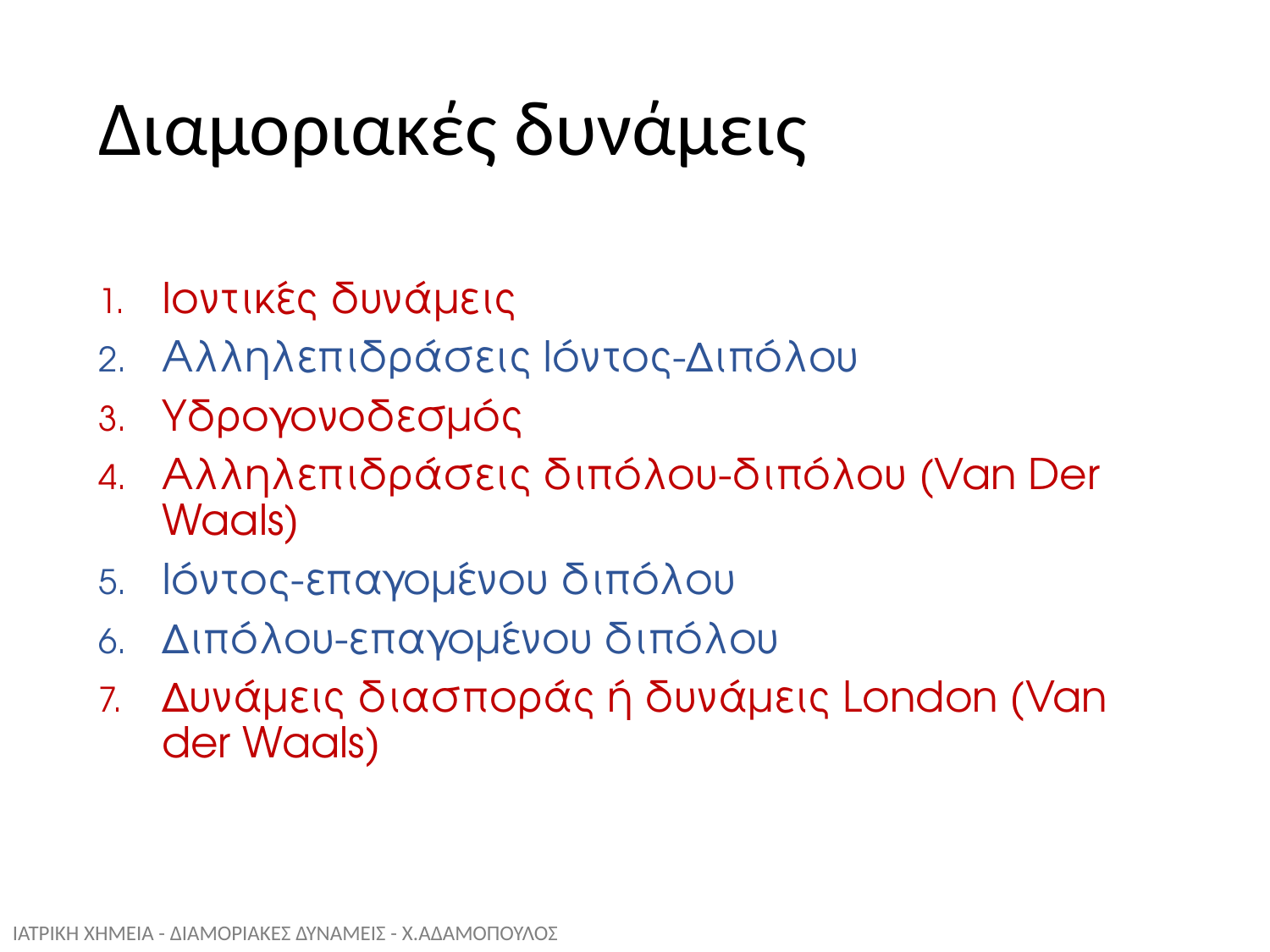

Διαμοριακές δυνάμεις
Ιοντικές δυνάμεις
Αλληλεπιδράσεις Ιόντος-Διπόλου
Υδρογονοδεσμός
Αλληλεπιδράσεις διπόλου-διπόλου (Van Der Waals)
Iόντος-επαγομένου διπόλου
Διπόλου-επαγομένου διπόλου
Δυνάμεις διασποράς ή δυνάμεις London (Van der Waals)

ΙΑΤΡΙΚΗ ΧΗΜΕΙΑ - ΔΙΑΜΟΡΙΑΚΕΣ ΔΥΝΑΜΕΙΣ - Χ.ΑΔΑΜΟΠΟΥΛΟΣ